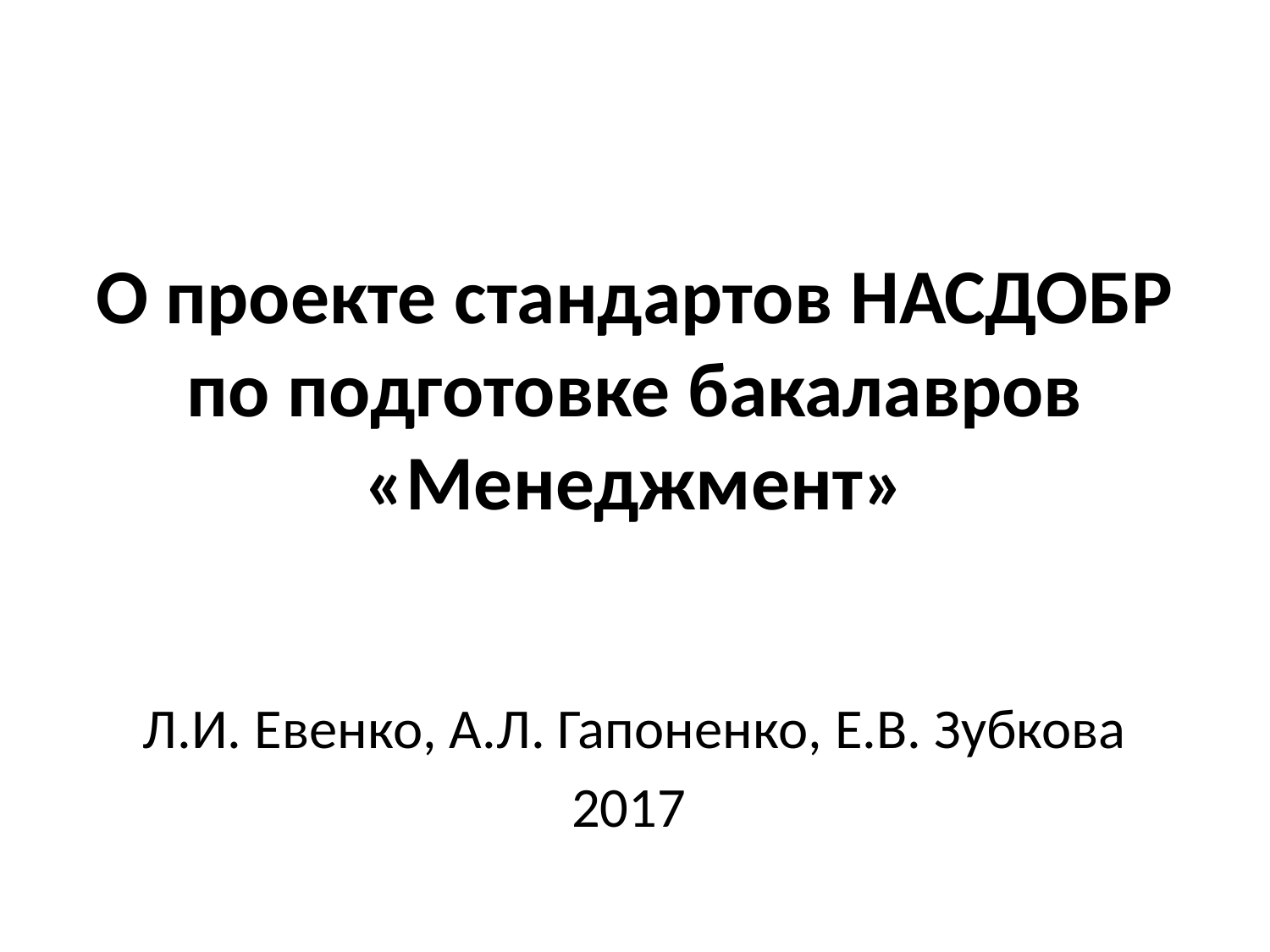

# О проекте стандартов НАСДОБР по подготовке бакалавров «Менеджмент»
Л.И. Евенко, А.Л. Гапоненко, Е.В. Зубкова
2017